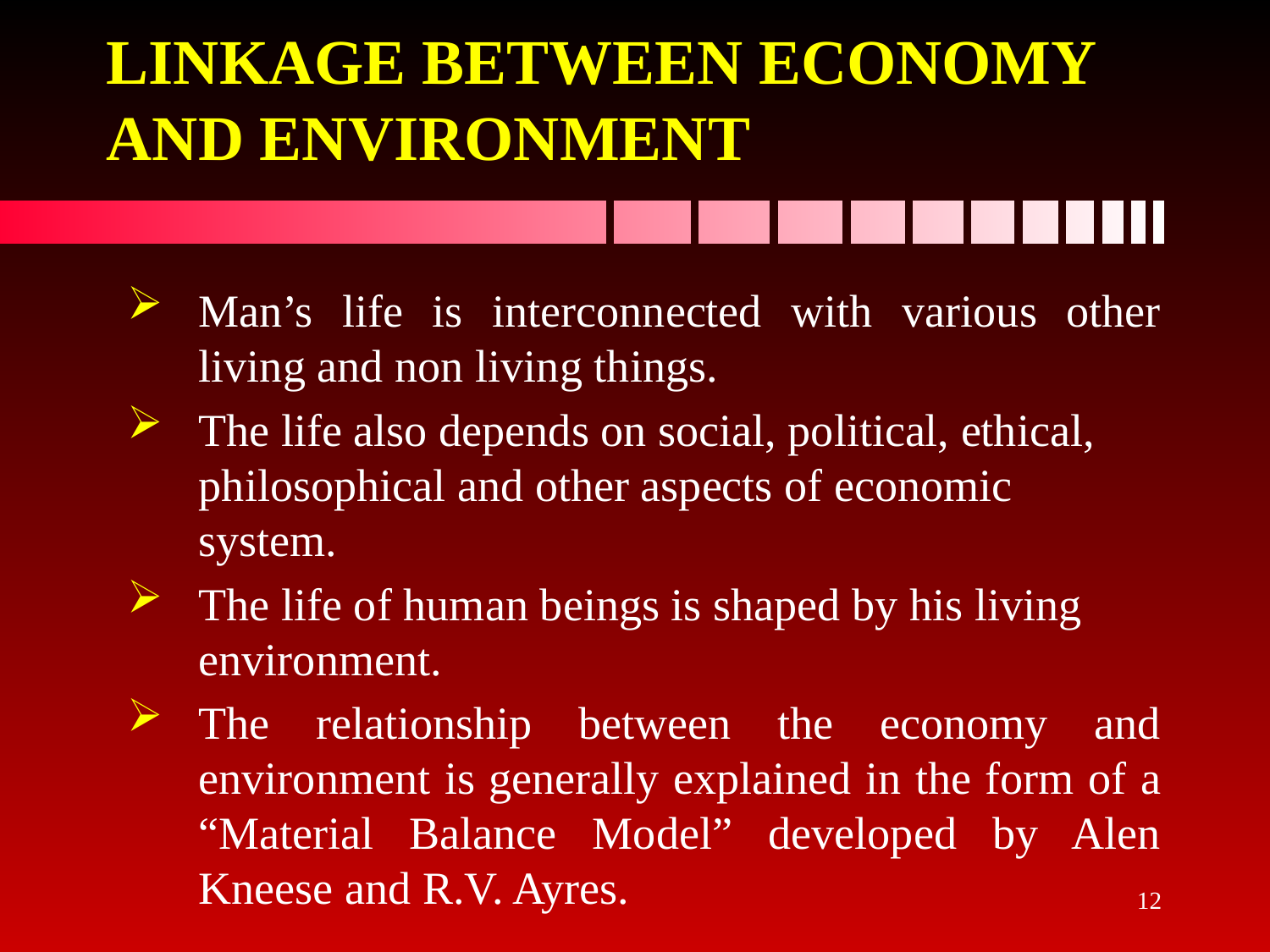

# LINKAGE BETWEEN ECONOMY AND ENVIRONMENT
Man’s life is interconnected with various other living and non living things.
The life also depends on social, political, ethical, philosophical and other aspects of economic system.
The life of human beings is shaped by his living environment.
The relationship between the economy and environment is generally explained in the form of a “Material Balance Model” developed by Alen Kneese and R.V. Ayres.

12